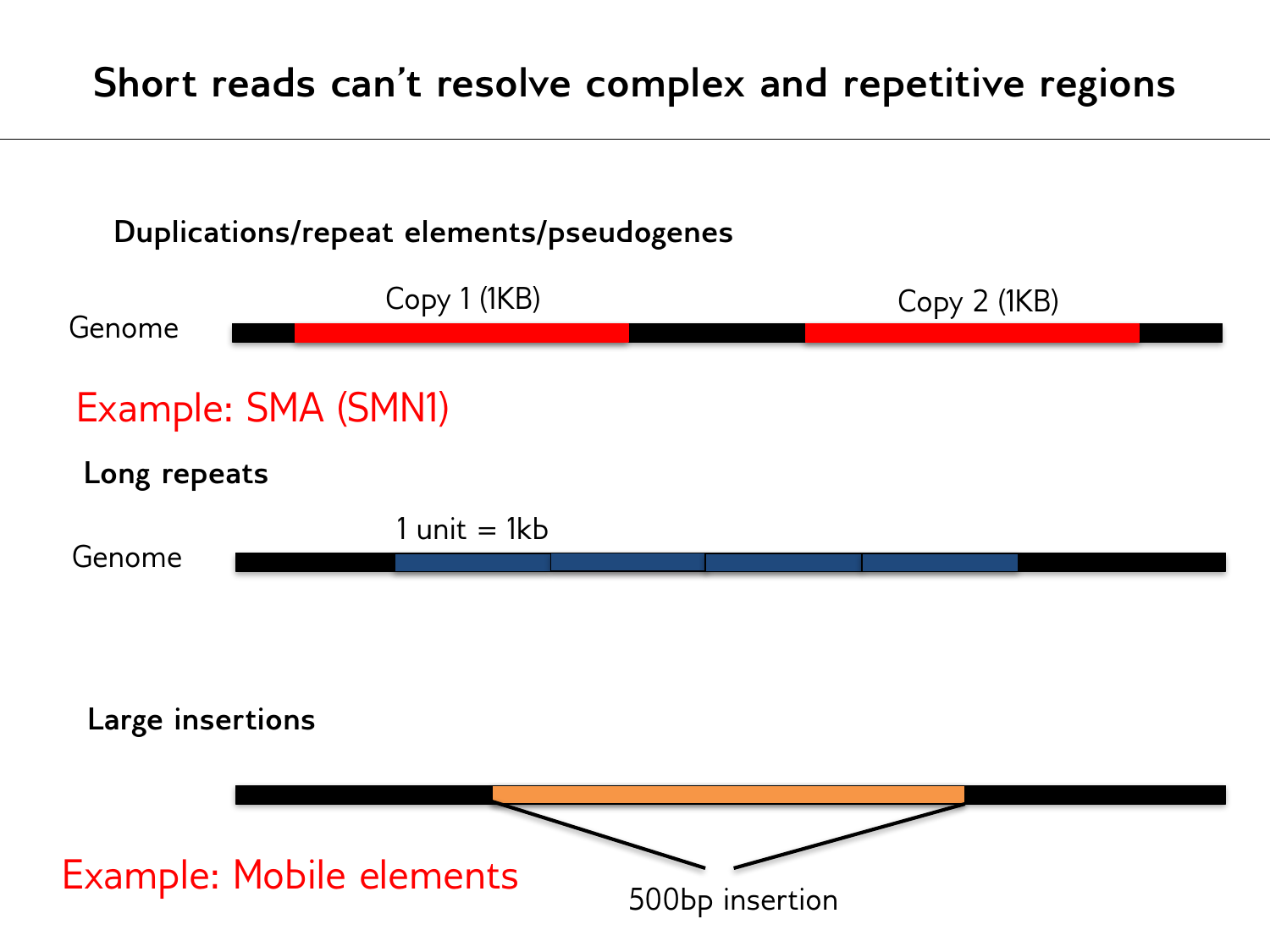

Short reads can’t resolve complex and repetitive regions
Duplications/repeat elements/pseudogenes
Copy 1 (1KB)
Copy 2 (1KB)
Genome

Example: SMA (SMN1)
Long repeats
1 unit = 1kb
Genome

Large insertions

Example: Mobile elements
500bp insertion